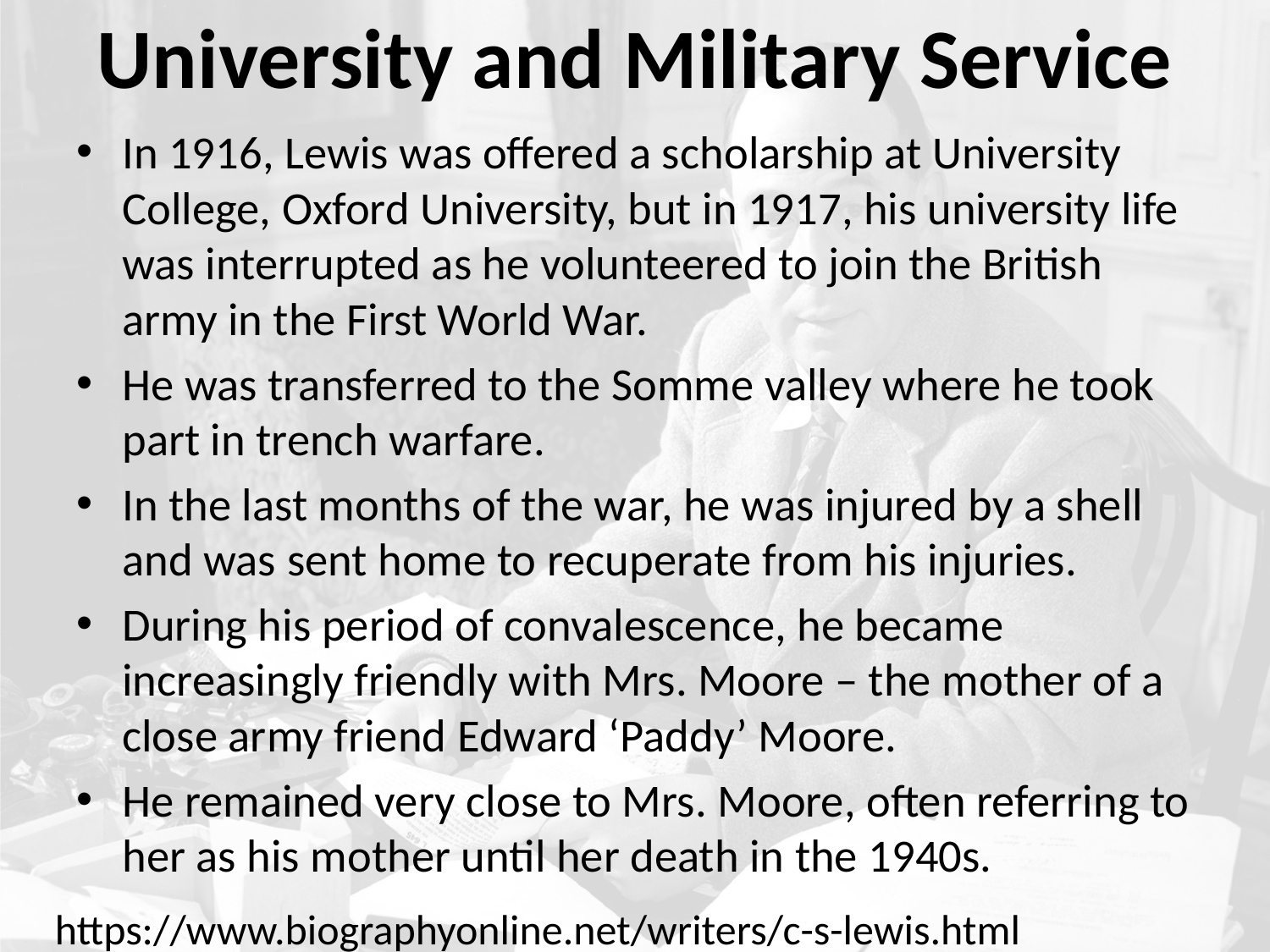

# University and Military Service
In 1916, Lewis was offered a scholarship at University College, Oxford University, but in 1917, his university life was interrupted as he volunteered to join the British army in the First World War.
He was transferred to the Somme valley where he took part in trench warfare.
In the last months of the war, he was injured by a shell and was sent home to recuperate from his injuries.
During his period of convalescence, he became increasingly friendly with Mrs. Moore – the mother of a close army friend Edward ‘Paddy’ Moore.
He remained very close to Mrs. Moore, often referring to her as his mother until her death in the 1940s.
https://www.biographyonline.net/writers/c-s-lewis.html